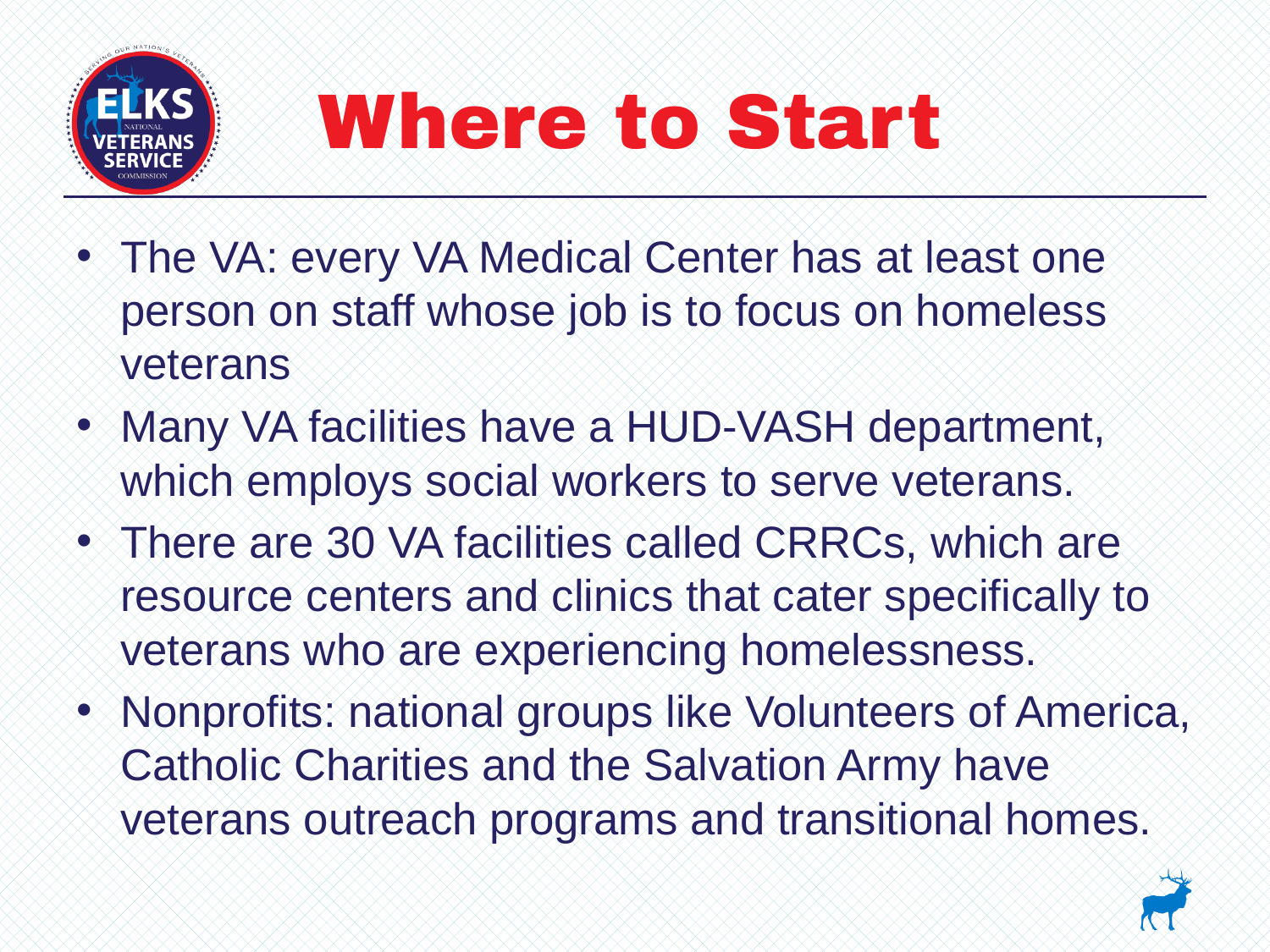

# Where to Start
The VA: every VA Medical Center has at least one person on staff whose job is to focus on homeless veterans
Many VA facilities have a HUD-VASH department, which employs social workers to serve veterans.
There are 30 VA facilities called CRRCs, which are resource centers and clinics that cater specifically to veterans who are experiencing homelessness.
Nonprofits: national groups like Volunteers of America, Catholic Charities and the Salvation Army have veterans outreach programs and transitional homes.